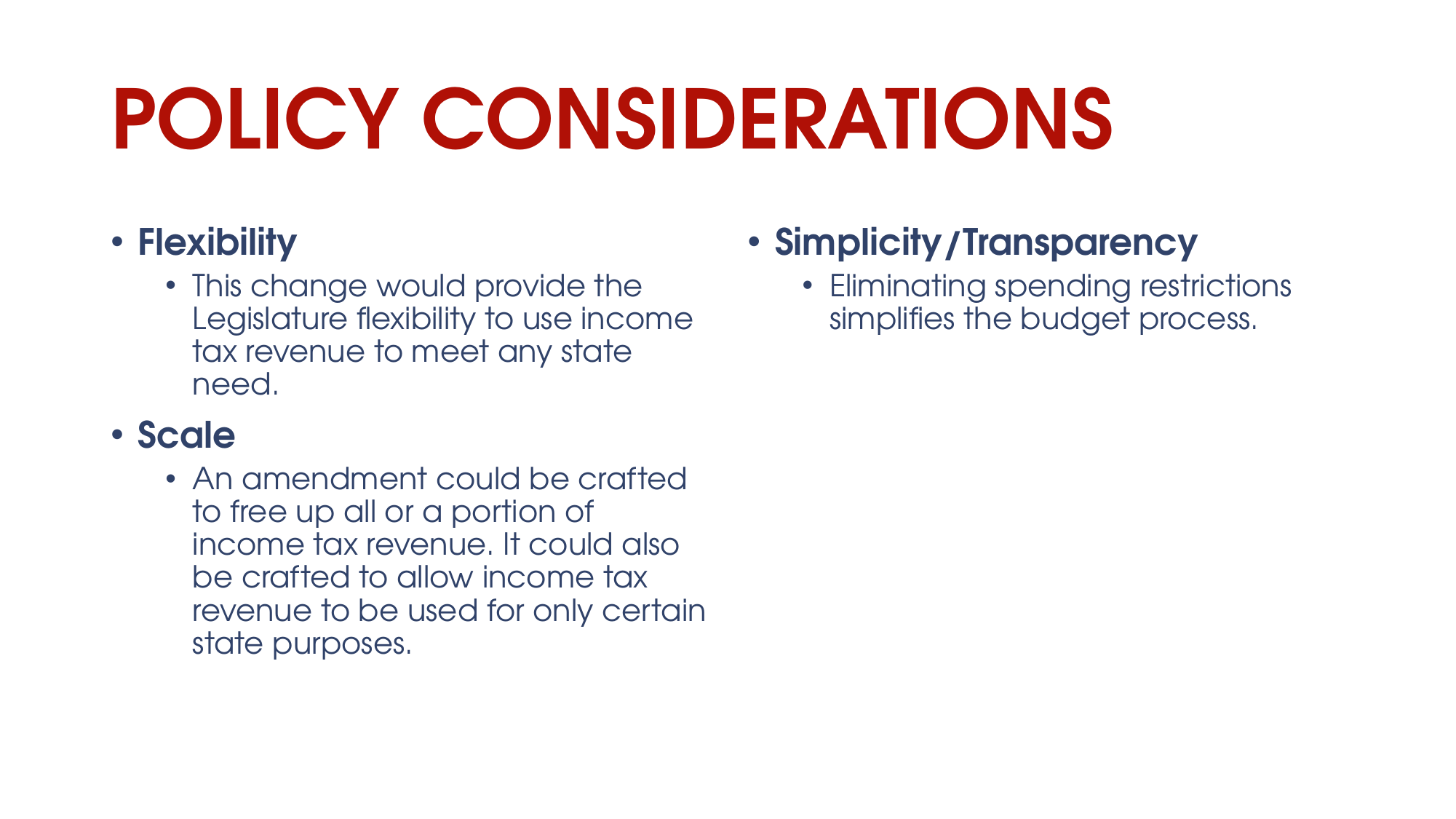

# Policy considerations
Flexibility
This change would provide the Legislature flexibility to use income tax revenue to meet any state need.
Scale
An amendment could be crafted to free up all or a portion of income tax revenue. It could also be crafted to allow income tax revenue to be used for only certain state purposes.

Simplicity/Transparency
Eliminating spending restrictions simplifies the budget process.